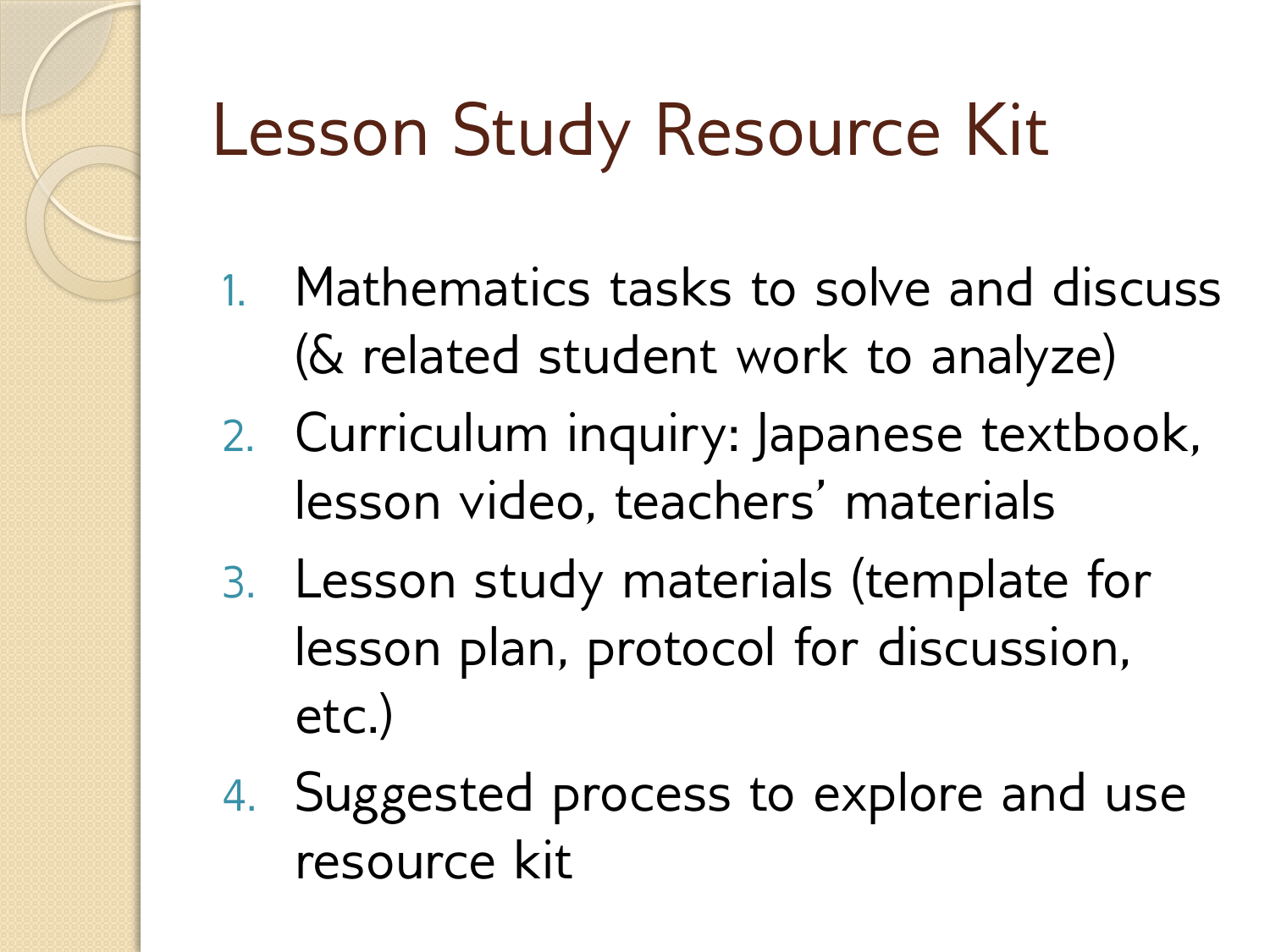

# Lesson Study Resource Kit
Mathematics tasks to solve and discuss (& related student work to analyze)
Curriculum inquiry: Japanese textbook, lesson video, teachers’ materials
Lesson study materials (template for lesson plan, protocol for discussion, etc.)
Suggested process to explore and use resource kit